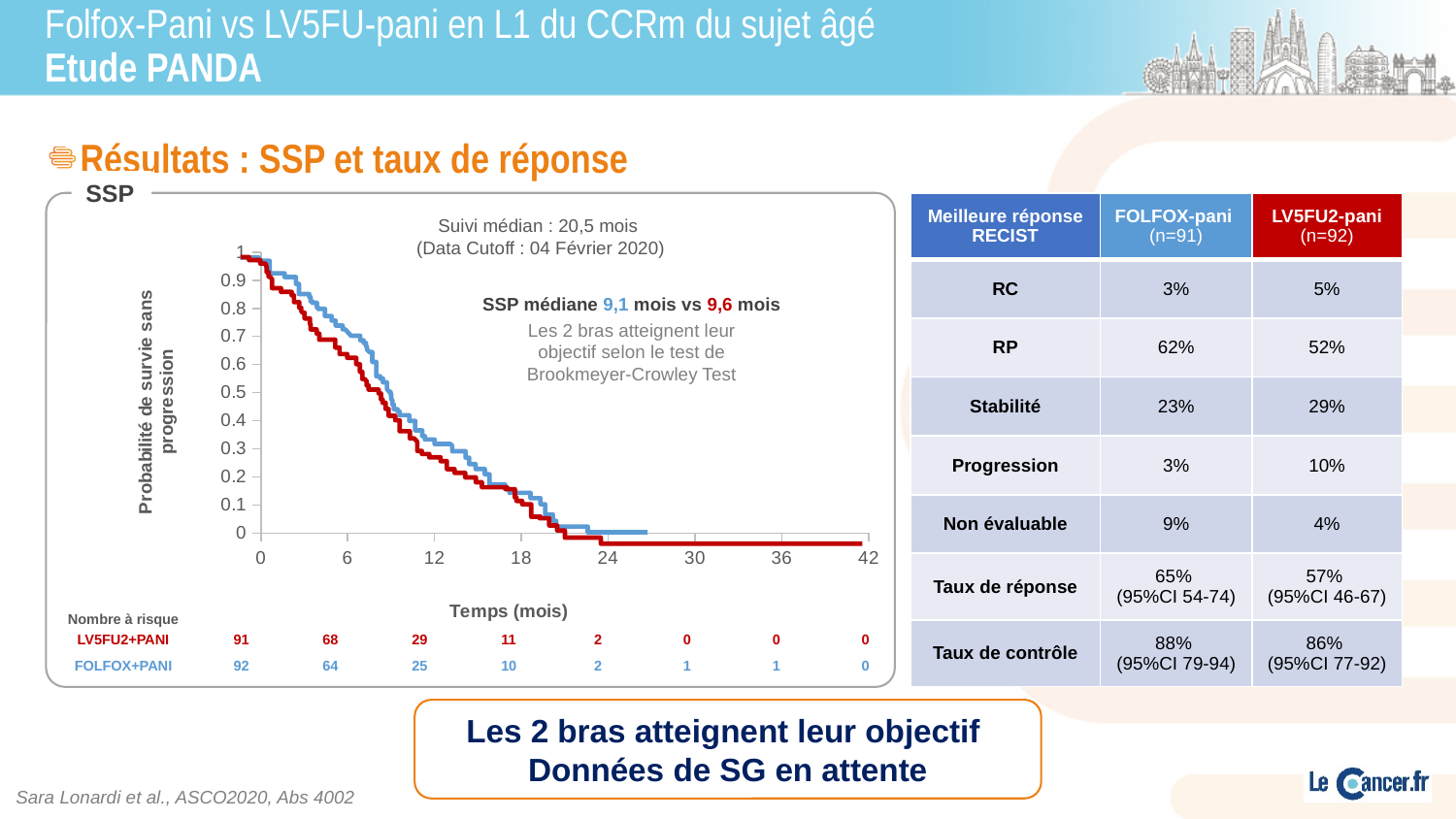

# Folfox-Pani vs LV5FU-pani en L1 du CCRm du sujet âgé Etude PANDA
Résultats : SSP et taux de réponse
SSP

Suivi médian : 20,5 mois
(Data Cutoff : 04 Février 2020)

### Chart

| Category | Y-Values |
|---|---|

SSP médiane 9,1 mois vs 9,6 mois
Les 2 bras atteignent leur objectif selon le test de Brookmeyer-Crowley Test
| Meilleure réponse RECIST | FOLFOX-pani (n=91) | LV5FU2-pani (n=92) |
| --- | --- | --- |
| RC | 3% | 5% |
| RP | 62% | 52% |
| Stabilité | 23% | 29% |
| Progression | 3% | 10% |
| Non évaluable | 9% | 4% |
| Taux de réponse | 65% (95%CI 54-74) | 57% (95%CI 46-67) |
| Taux de contrôle | 88% (95%CI 79-94) | 86% (95%CI 77-92) |
| Nombre à risque |  |  |  |  |  |  |  |  |
| --- | --- | --- | --- | --- | --- | --- | --- | --- |
| LV5FU2+PANI | 91 | 68 | 29 | 11 | 2 | 0 | 0 | 0 |
| FOLFOX+PANI | 92 | 64 | 25 | 10 | 2 | 1 | 1 | 0 |
Les 2 bras atteignent leur objectif
Données de SG en attente
Sara Lonardi et al., ASCO2020, Abs 4002